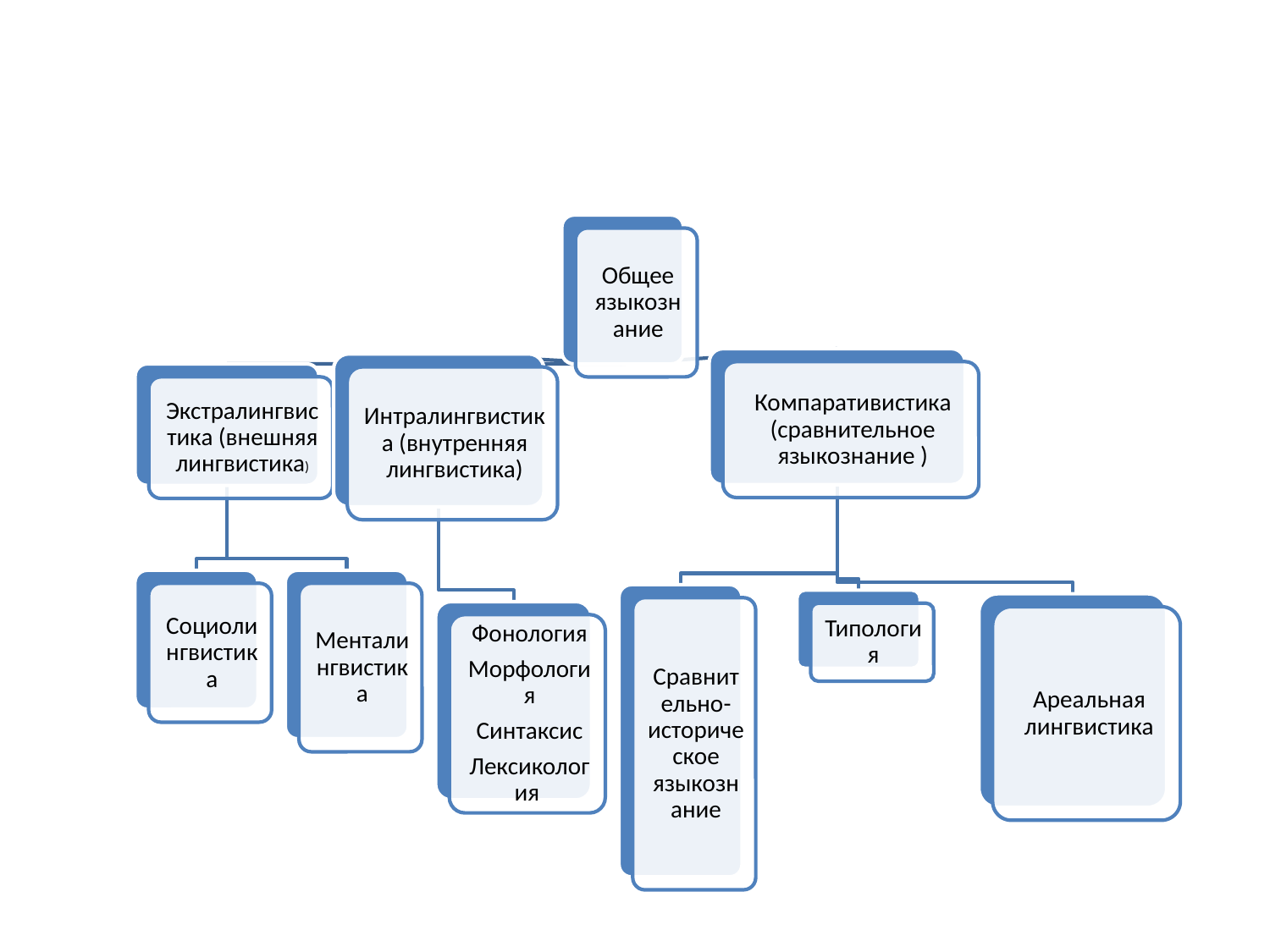

#
Общее языкознание
Экстралингвистика (внешняя лингвистика)
Социолингвистика
Менталингвистика
Интралингвистика (внутренняя лингвистика)
Фонология
Морфология
Синтаксис
Лексикология
Компаративистика (сравнительное языкознание )
Сравнительно-историческое языкознание
Типология
Ареальная лингвистика